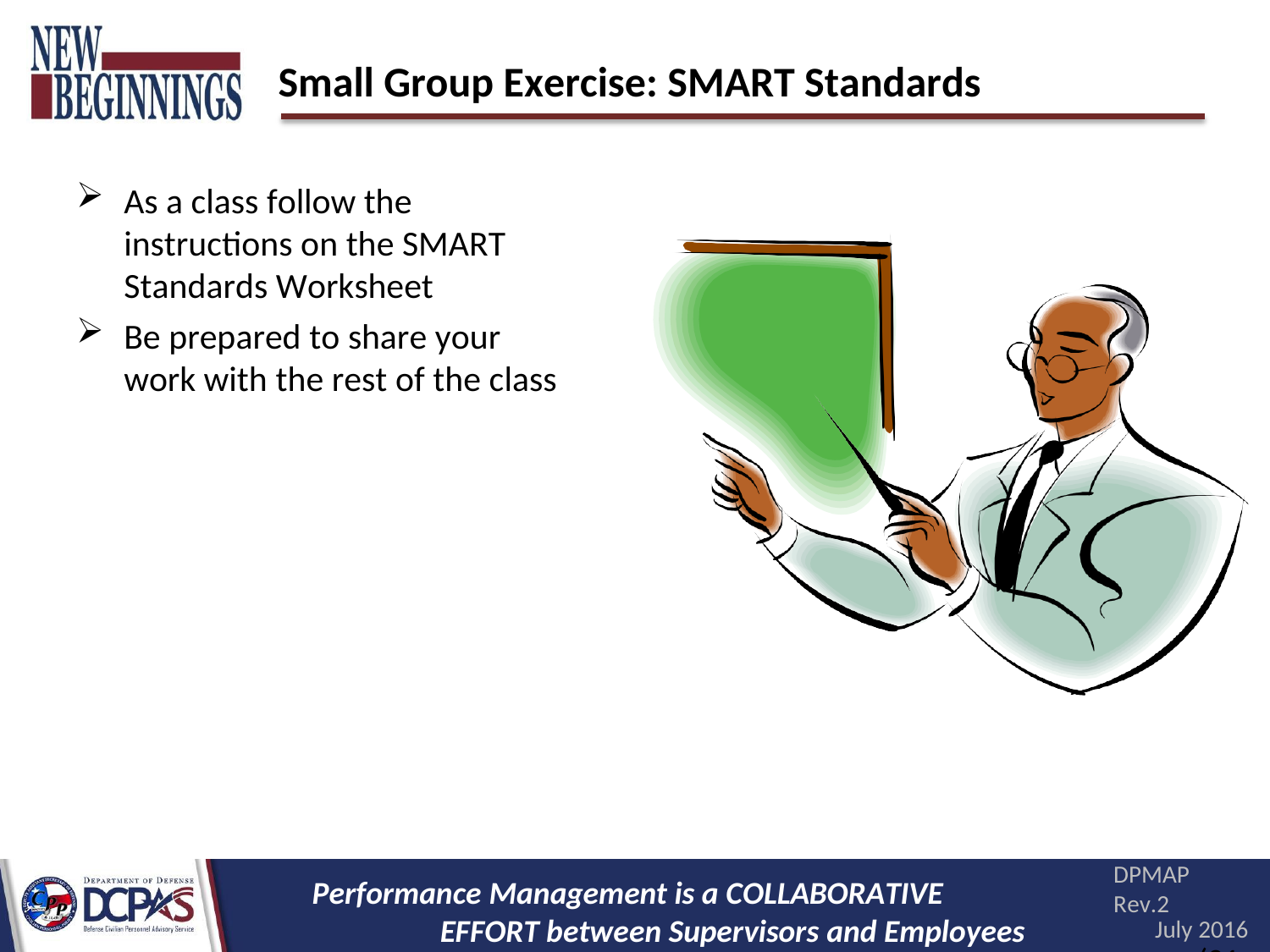

# Small Group Exercise: SMART Standards

As a class follow the instructions on the SMART Standards Worksheet
Be prepared to share your work with the rest of the class

DPMAP Rev.2
July 2016
(21
Performance Management is a COLLABORATIVE EFFORT between Supervisors and Employees